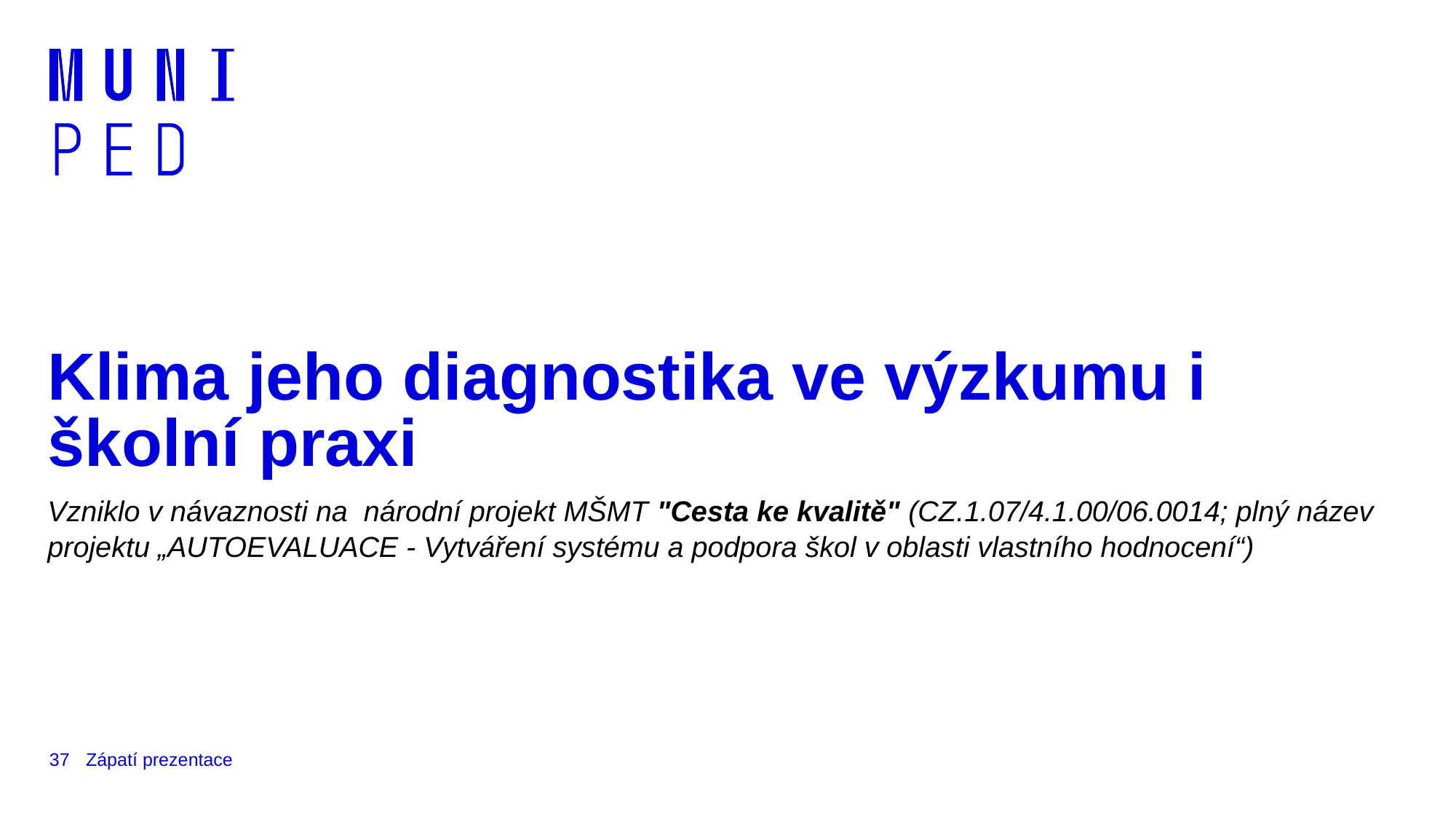

# Klima jeho diagnostika ve výzkumu i školní praxi
Vzniklo v návaznosti na  národní projekt MŠMT "Cesta ke kvalitě" (CZ.1.07/4.1.00/06.0014; plný název projektu „AUTOEVALUACE - Vytváření systému a podpora škol v oblasti vlastního hodnocení“)
37
Zápatí prezentace